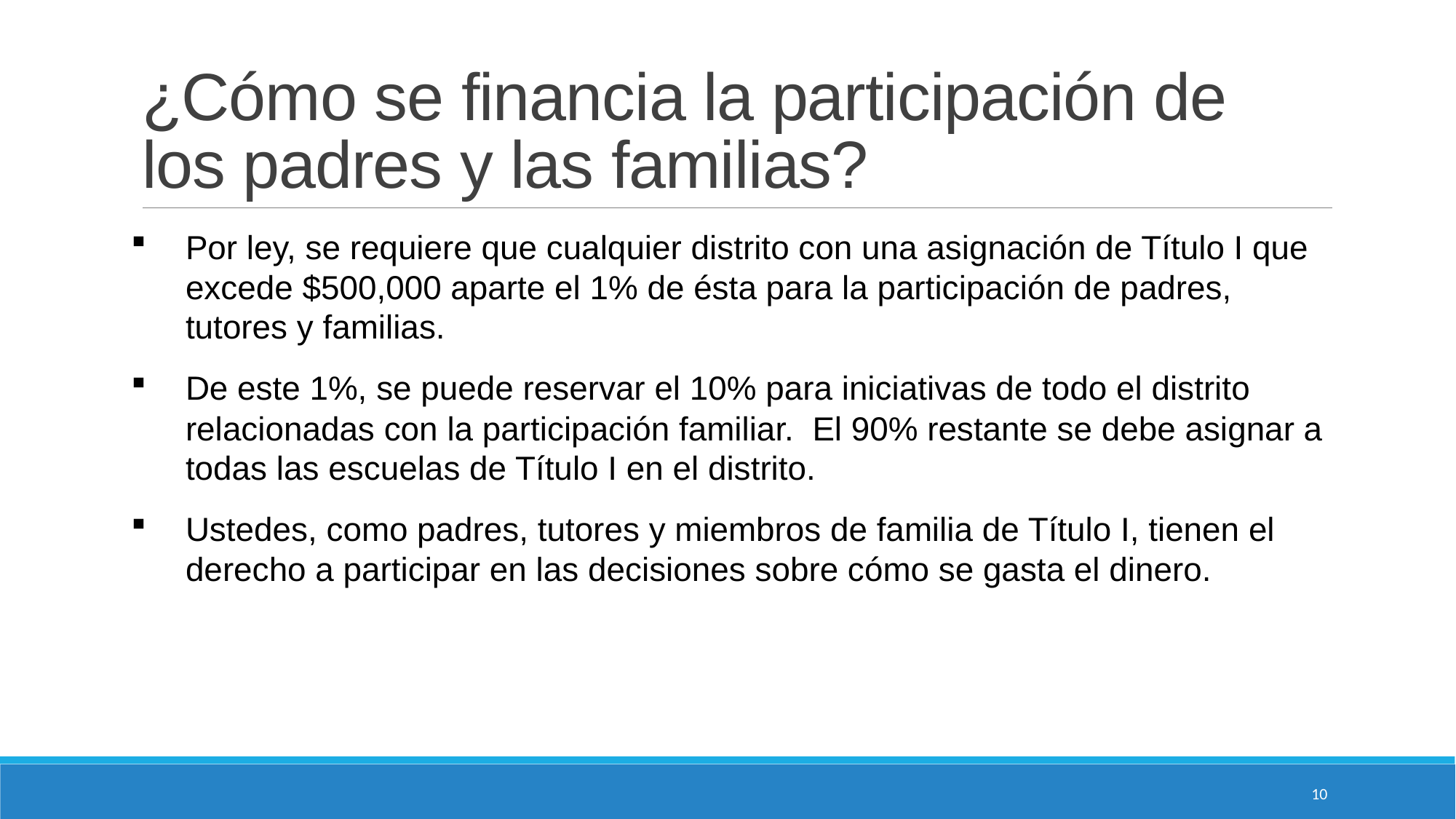

# ¿Cómo se financia la participación de los padres y las familias?
Por ley, se requiere que cualquier distrito con una asignación de Título I que excede $500,000 aparte el 1% de ésta para la participación de padres, tutores y familias.
De este 1%, se puede reservar el 10% para iniciativas de todo el distrito relacionadas con la participación familiar.  El 90% restante se debe asignar a todas las escuelas de Título I en el distrito.
Ustedes, como padres, tutores y miembros de familia de Título I, tienen el derecho a participar en las decisiones sobre cómo se gasta el dinero.

10